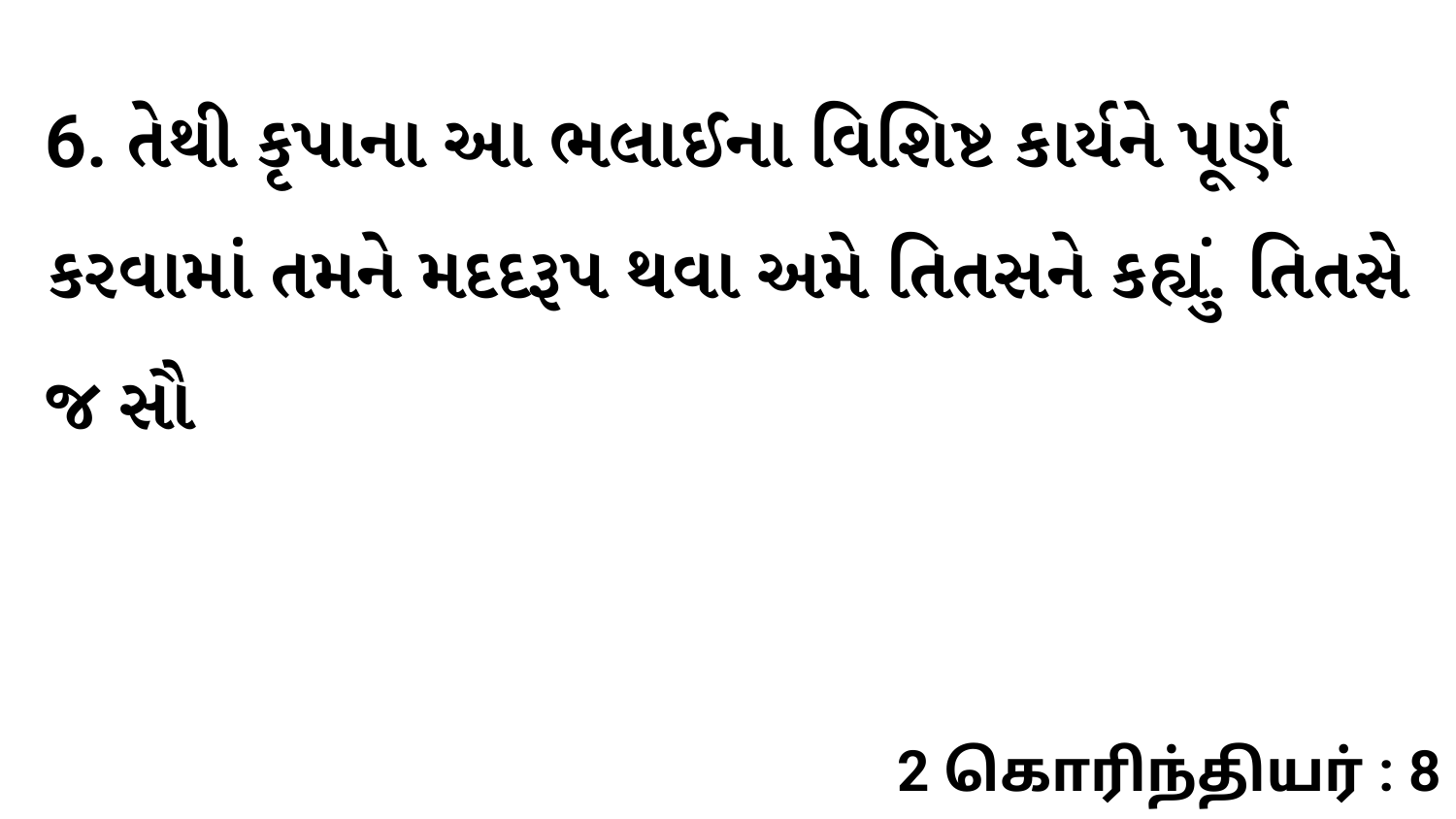

6. તેથી કૃપાના આ ભલાઈના વિશિષ્ટ કાર્યને પૂર્ણ કરવામાં તમને મદદરૂપ થવા અમે તિતસને કહ્યું. તિતસે જ સૌ
2 கொரிந்தியர் : 8